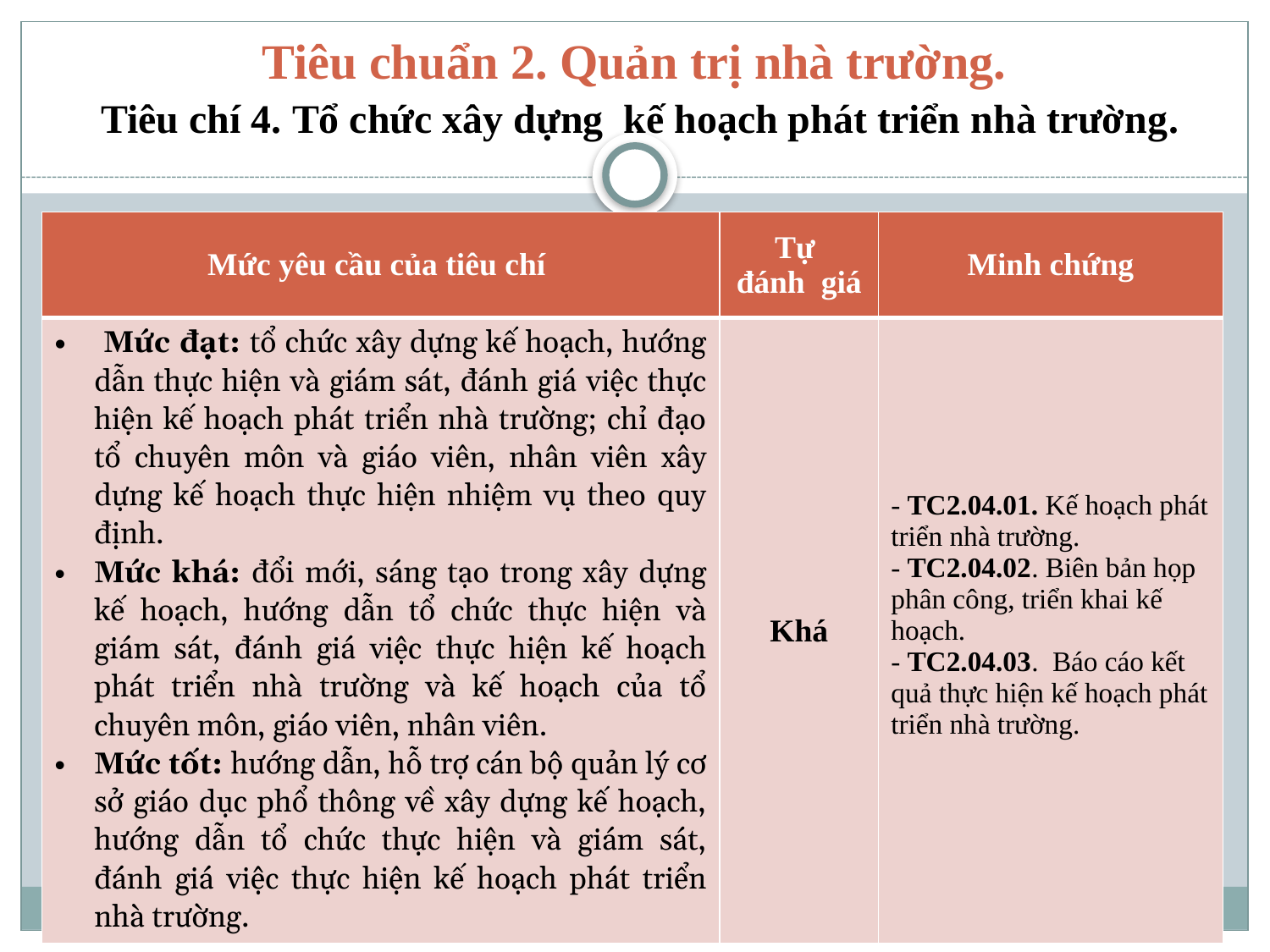

# Tiêu chuẩn 2. Quản trị nhà trường. Tiêu chí 4. Tổ chức xây dựng  kế hoạch phát triển nhà trường.
| Mức yêu cầu của tiêu chí | Tự đánh giá | Minh chứng |
| --- | --- | --- |
| Mức đạt: tổ chức xây dựng kế hoạch, hướng dẫn thực hiện và giám sát, đánh giá việc thực hiện kế hoạch phát triển nhà trường; chỉ đạo tổ chuyên môn và giáo viên, nhân viên xây dựng kế hoạch thực hiện nhiệm vụ theo quy định. Mức khá: đổi mới, sáng tạo trong xây dựng kế hoạch, hướng dẫn tổ chức thực hiện và giám sát, đánh giá việc thực hiện kế hoạch phát triển nhà trường và kế hoạch của tổ chuyên môn, giáo viên, nhân viên. Mức tốt: hướng dẫn, hỗ trợ cán bộ quản lý cơ sở giáo dục phổ thông về xây dựng kế hoạch, hướng dẫn tổ chức thực hiện và giám sát, đánh giá việc thực hiện kế hoạch phát triển nhà trường. | Khá | - TC2.04.01. Kế hoạch phát triển nhà trường. - TC2.04.02. Biên bản họp phân công, triển khai kế hoạch. - TC2.04.03. Báo cáo kết quả thực hiện kế hoạch phát triển nhà trường. |